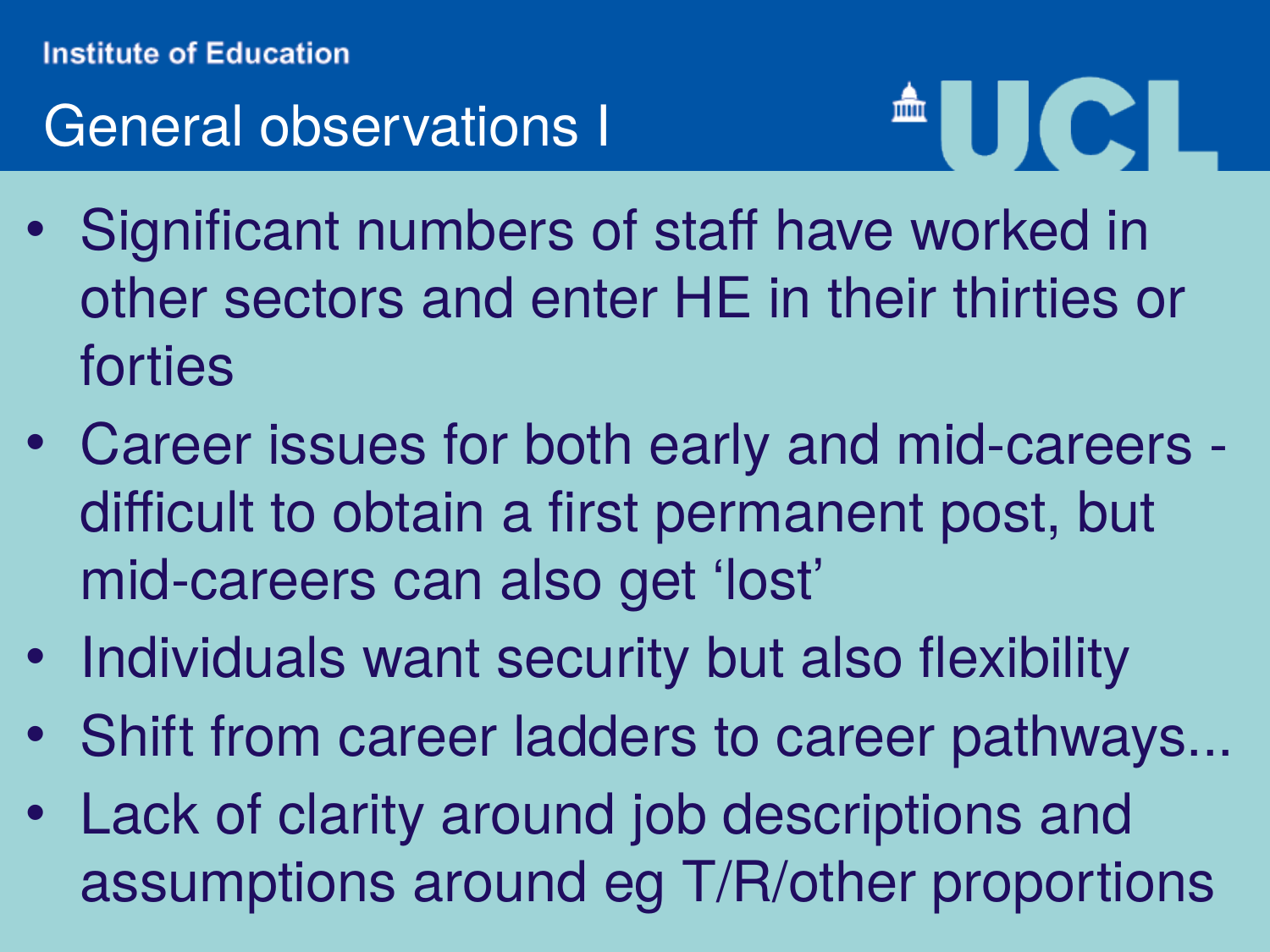

# General observations I
Significant numbers of staff have worked in other sectors and enter HE in their thirties or forties
Career issues for both early and mid-careers - difficult to obtain a first permanent post, but mid-careers can also get ‘lost’
Individuals want security but also flexibility
Shift from career ladders to career pathways...
Lack of clarity around job descriptions and assumptions around eg T/R/other proportions